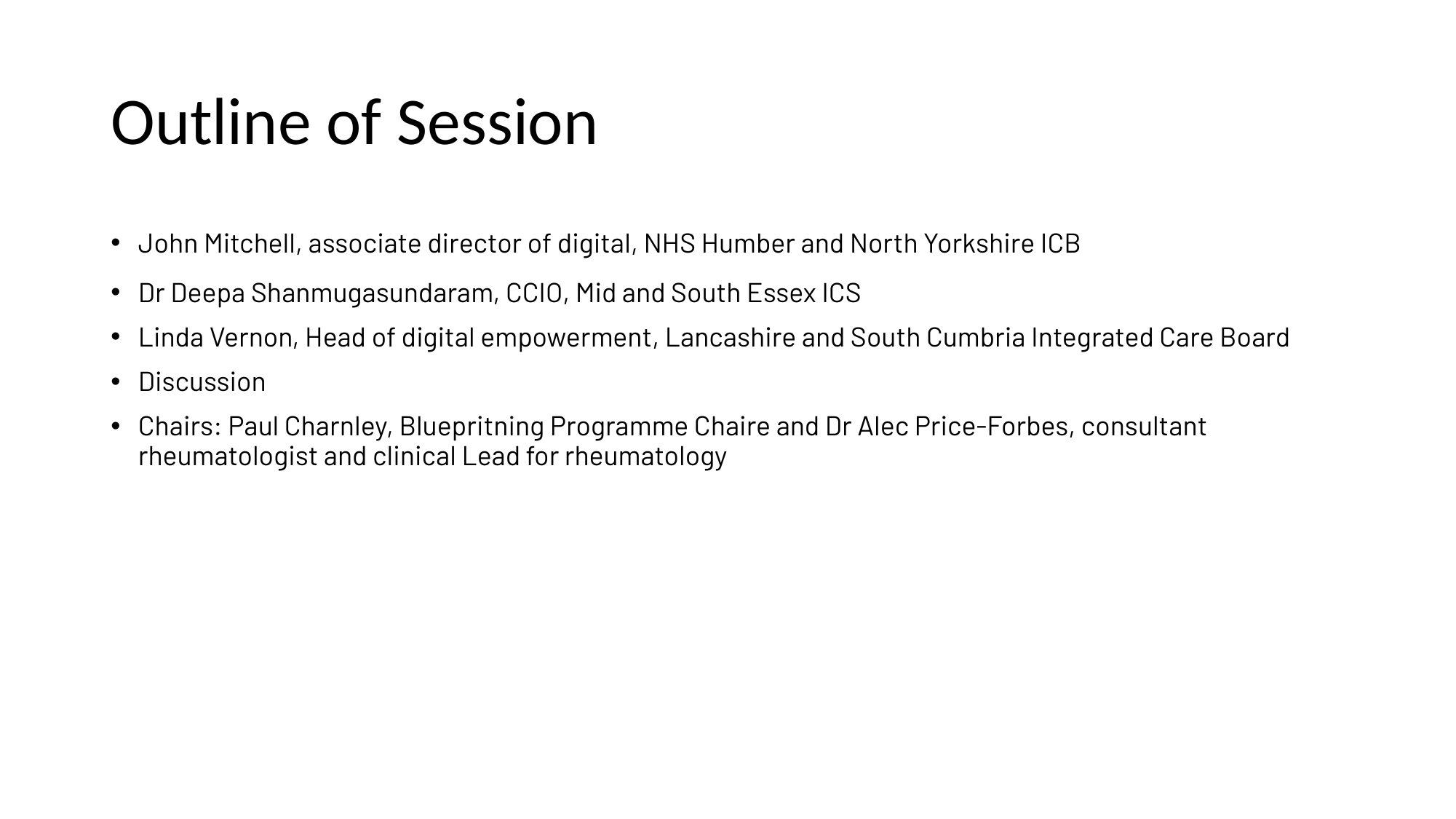

# Outline of Session
John Mitchell, associate director of digital, NHS Humber and North Yorkshire ICB
Dr Deepa Shanmugasundaram, CCIO, Mid and South Essex ICS
Linda Vernon, Head of digital empowerment, Lancashire and South Cumbria Integrated Care Board
Discussion
Chairs: Paul Charnley, Bluepritning Programme Chaire and Dr Alec Price-Forbes, consultant rheumatologist and clinical Lead for rheumatology